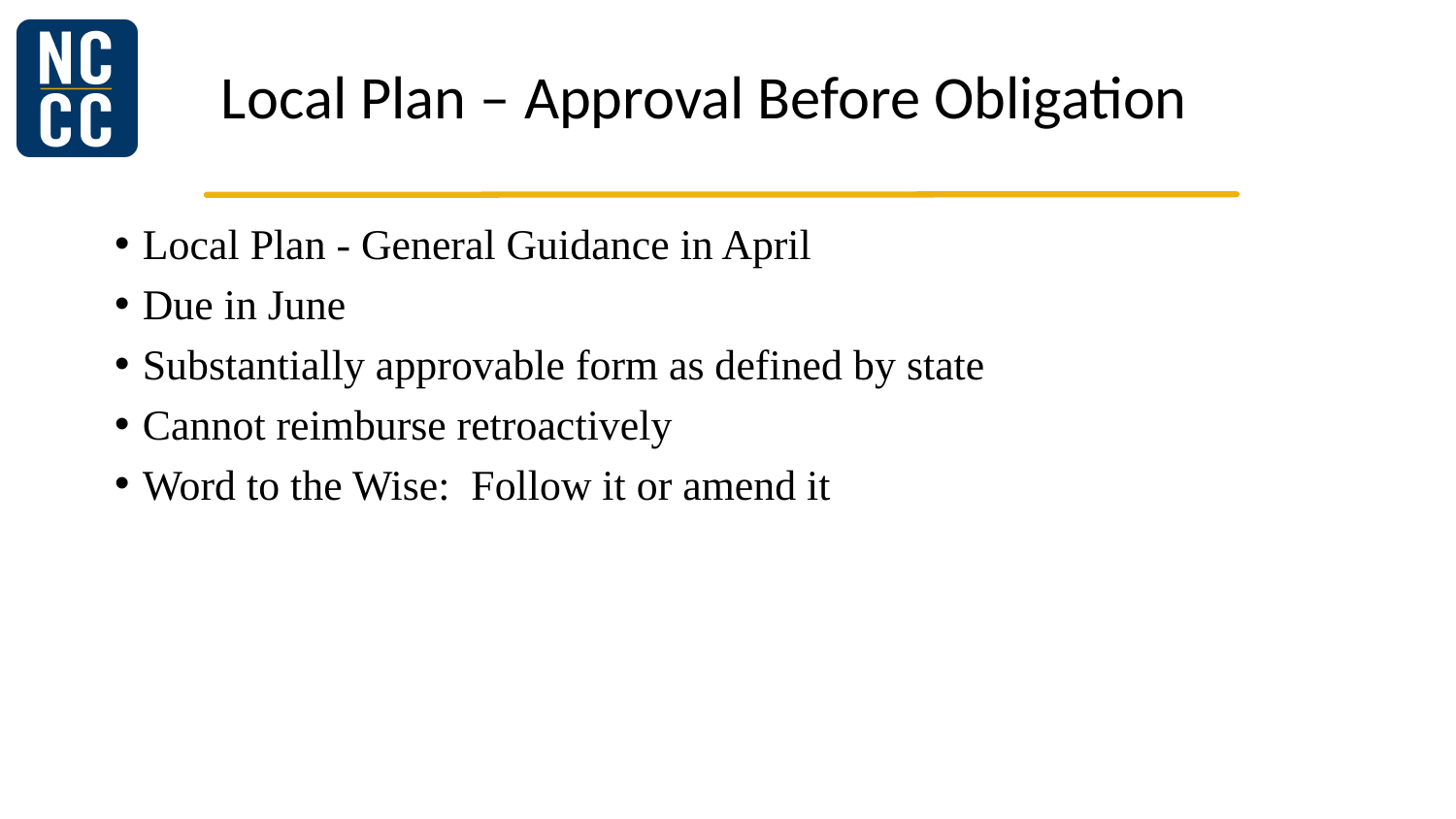

# Local Plan – Approval Before Obligation
Local Plan - General Guidance in April
Due in June
Substantially approvable form as defined by state
Cannot reimburse retroactively
Word to the Wise:  Follow it or amend it